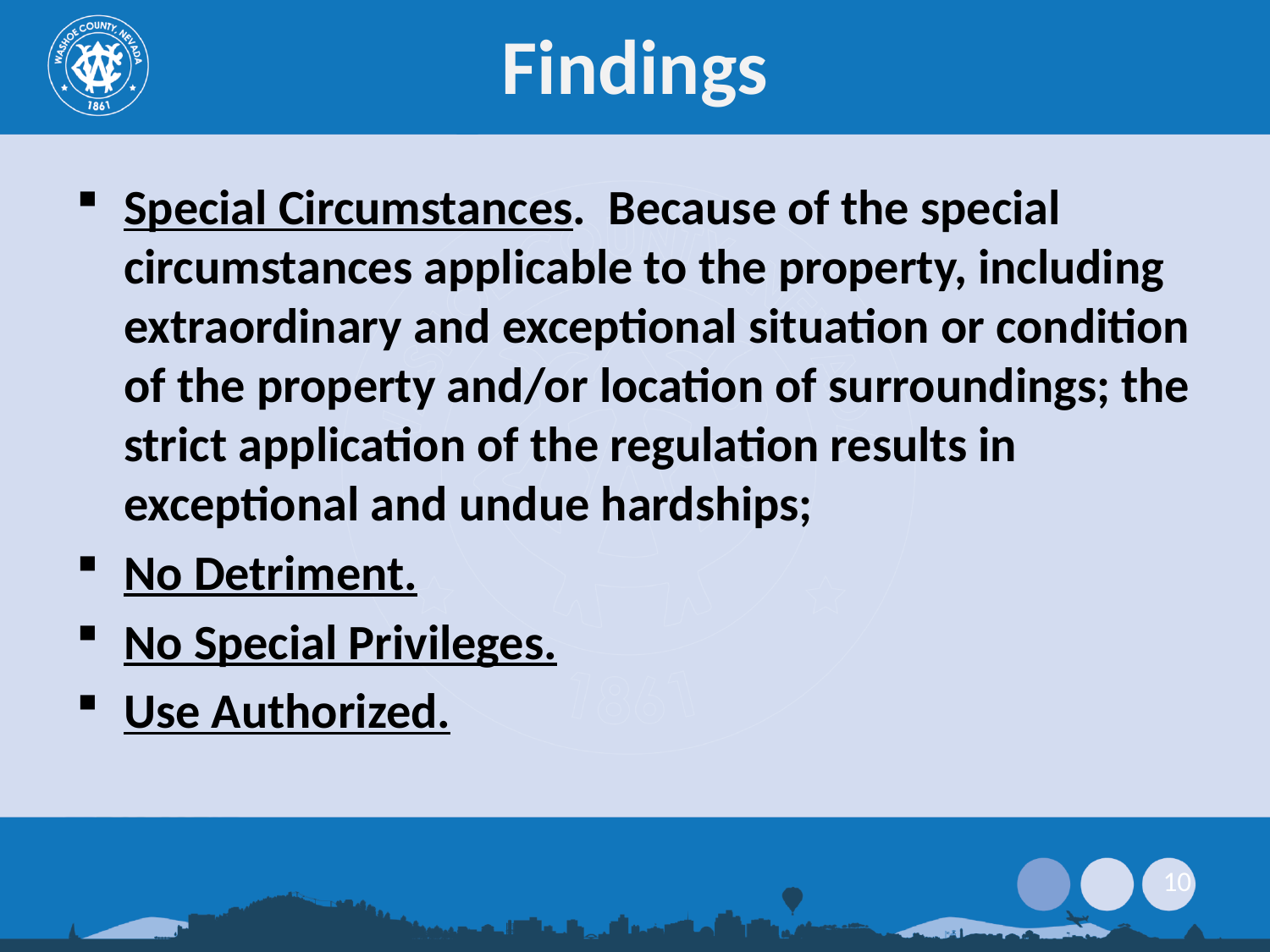

# Findings
Special Circumstances.  Because of the special circumstances applicable to the property, including extraordinary and exceptional situation or condition of the property and/or location of surroundings; the strict application of the regulation results in exceptional and undue hardships;
No Detriment.
No Special Privileges.
Use Authorized.